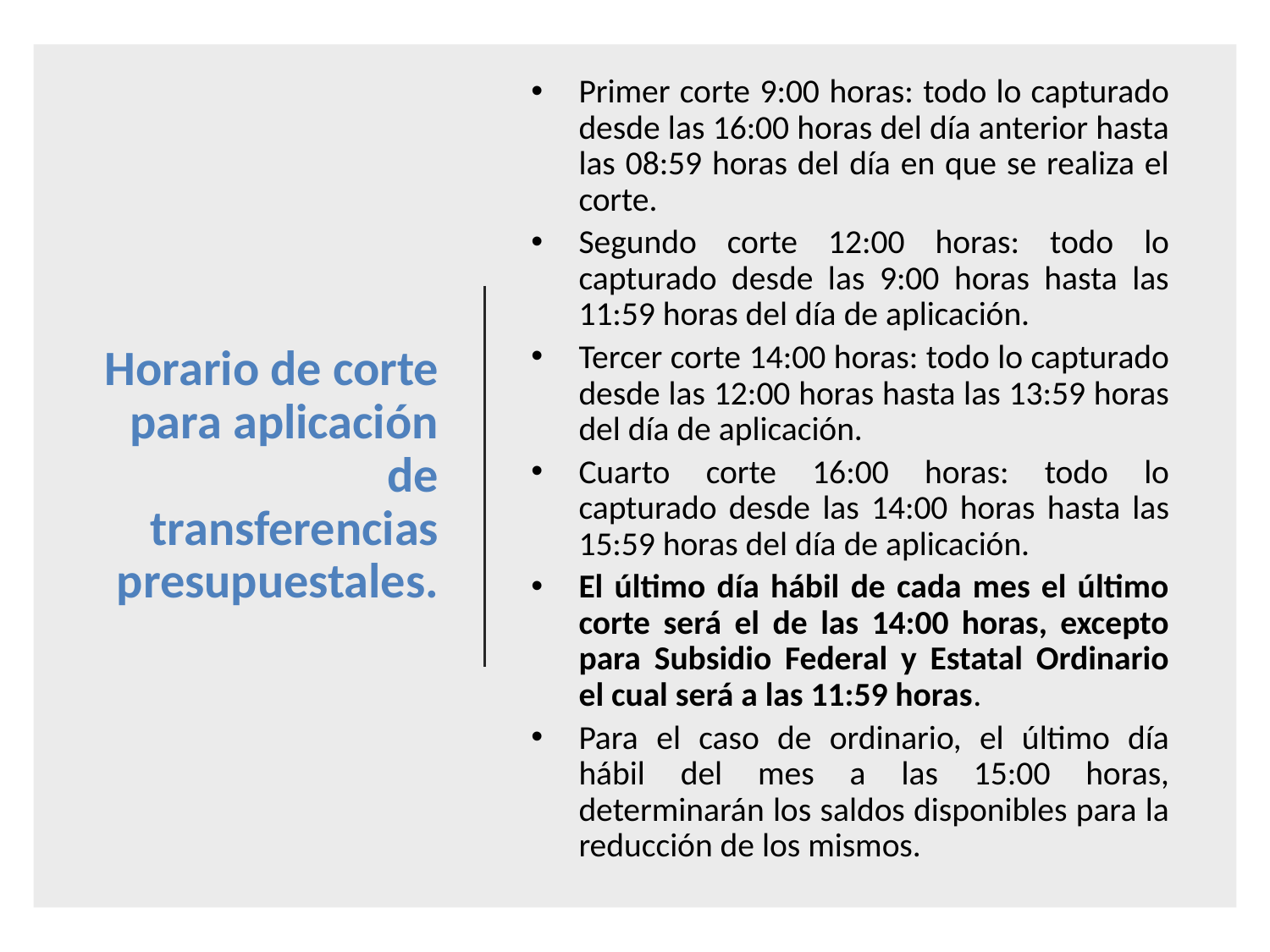

Primer corte 9:00 horas: todo lo capturado desde las 16:00 horas del día anterior hasta las 08:59 horas del día en que se realiza el corte.
Segundo corte 12:00 horas: todo lo capturado desde las 9:00 horas hasta las 11:59 horas del día de aplicación.
Tercer corte 14:00 horas: todo lo capturado desde las 12:00 horas hasta las 13:59 horas del día de aplicación.
Cuarto corte 16:00 horas: todo lo capturado desde las 14:00 horas hasta las 15:59 horas del día de aplicación.
El último día hábil de cada mes el último corte será el de las 14:00 horas, excepto para Subsidio Federal y Estatal Ordinario el cual será a las 11:59 horas.
Para el caso de ordinario, el último día hábil del mes a las 15:00 horas, determinarán los saldos disponibles para la reducción de los mismos.

# Horario de corte para aplicación de transferencias presupuestales.